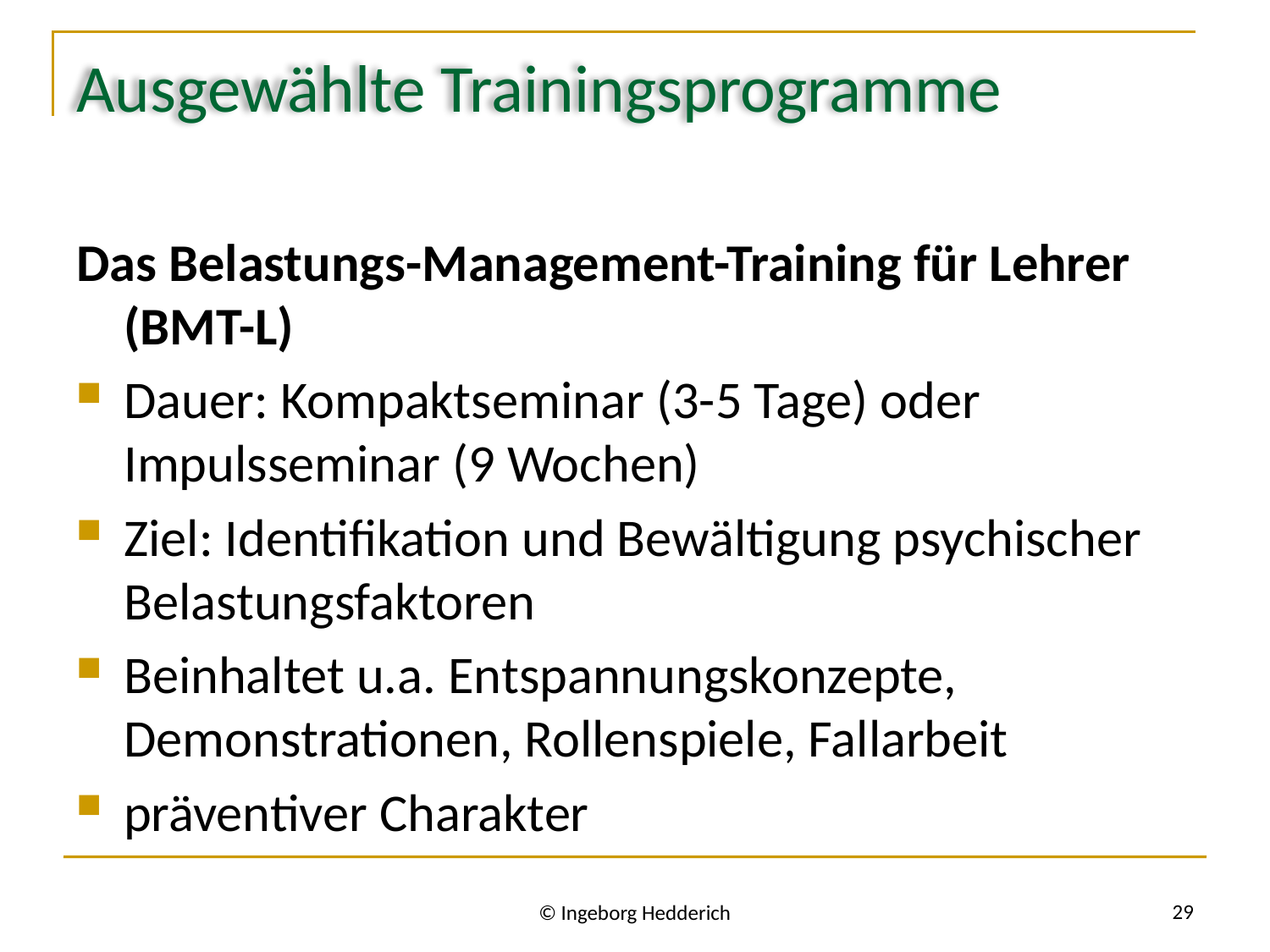

# Ausgewählte Trainingsprogramme
Das Belastungs-Management-Training für Lehrer (BMT-L)
Dauer: Kompaktseminar (3-5 Tage) oder Impulsseminar (9 Wochen)
Ziel: Identifikation und Bewältigung psychischer Belastungsfaktoren
Beinhaltet u.a. Entspannungskonzepte, Demonstrationen, Rollenspiele, Fallarbeit
präventiver Charakter

29
© Ingeborg Hedderich